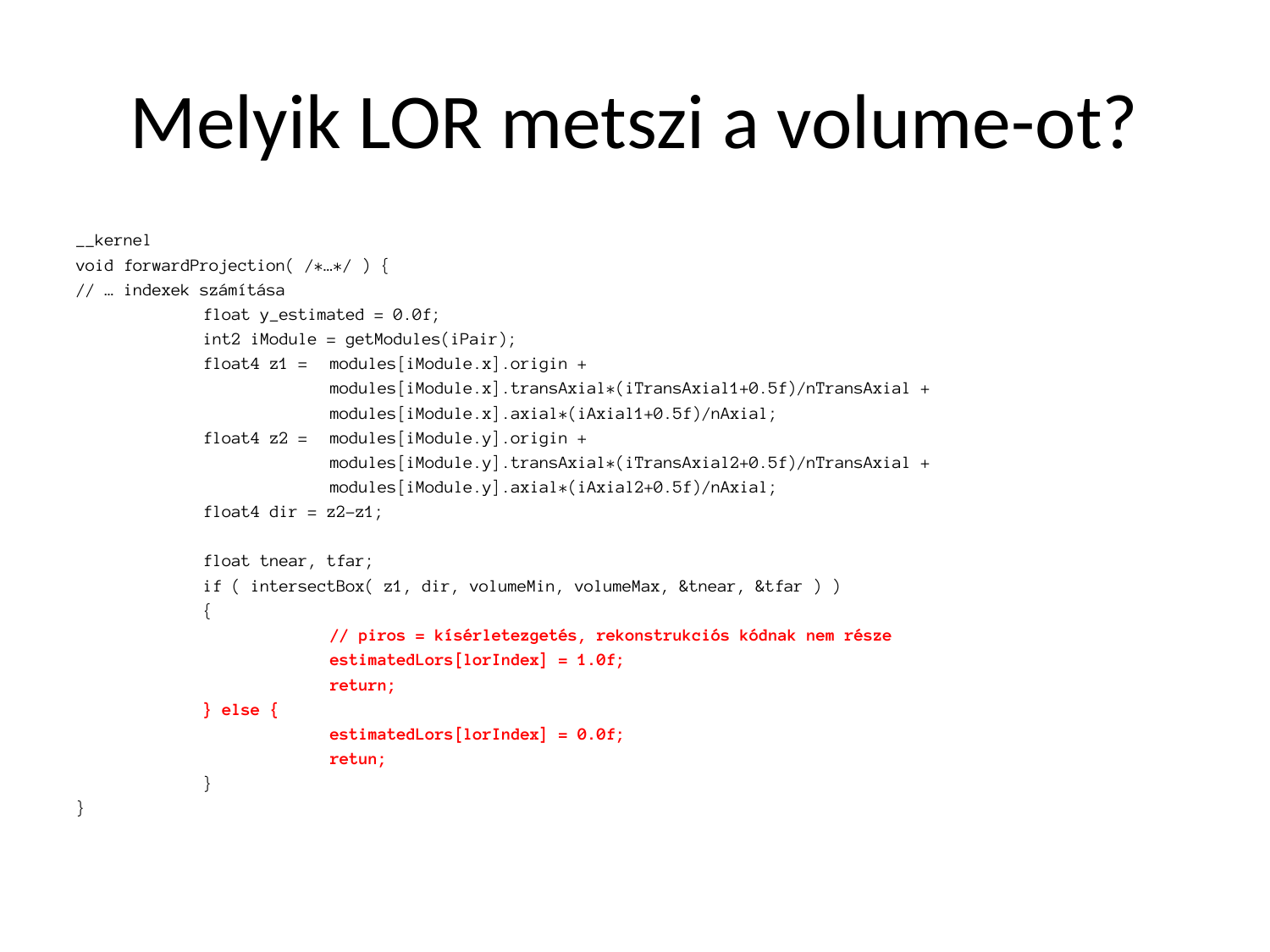

# Melyik LOR metszi a volume-ot?
__kernel
void forwardProjection( /*…*/ ) {
// … indexek számítása
	float y_estimated = 0.0f;
	int2 iModule = getModules(iPair);
	float4 z1 =	modules[iModule.x].origin +
		modules[iModule.x].transAxial*(iTransAxial1+0.5f)/nTransAxial +
		modules[iModule.x].axial*(iAxial1+0.5f)/nAxial;
	float4 z2 =	modules[iModule.y].origin +
		modules[iModule.y].transAxial*(iTransAxial2+0.5f)/nTransAxial +
		modules[iModule.y].axial*(iAxial2+0.5f)/nAxial;
	float4 dir = z2-z1;

	float tnear, tfar;
	if ( intersectBox( z1, dir, volumeMin, volumeMax, &tnear, &tfar ) )
	{
		// piros = kísérletezgetés, rekonstrukciós kódnak nem része
		estimatedLors[lorIndex] = 1.0f;
		return;
	} else {
		estimatedLors[lorIndex] = 0.0f;
		retun;
	}
}